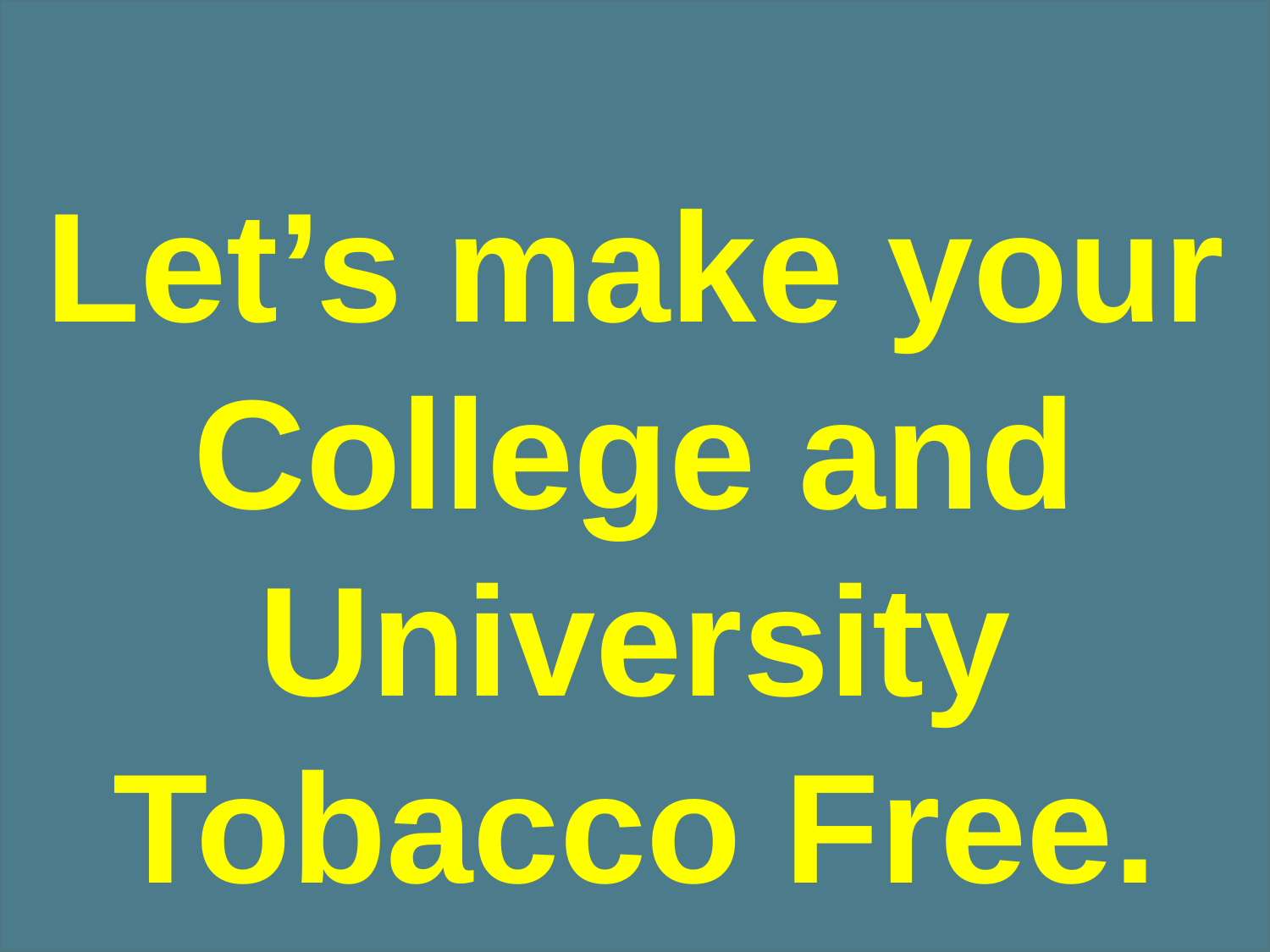

Let’s make your College and University Tobacco Free.